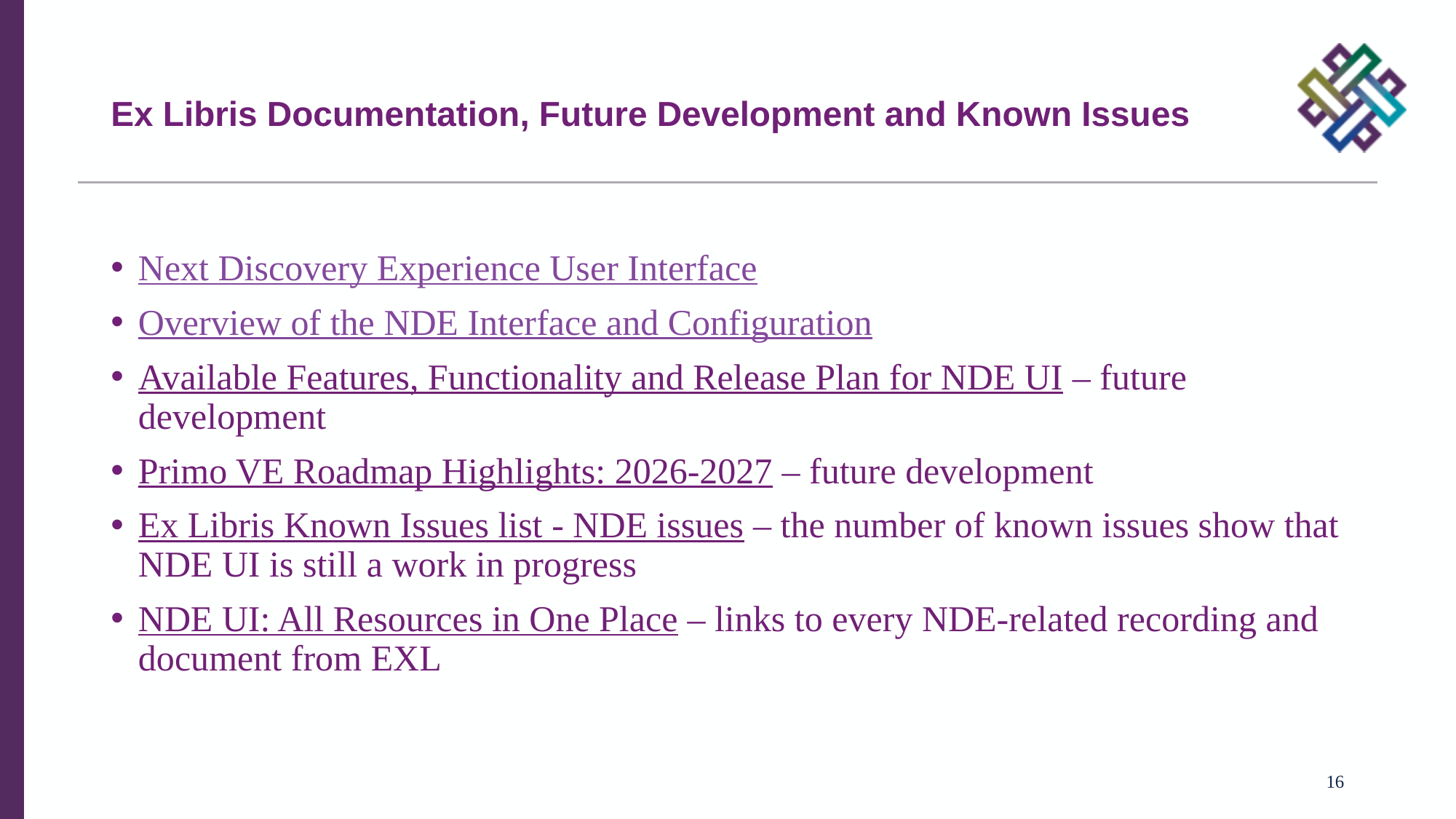

# Ex Libris Documentation, Future Development and Known Issues
Next Discovery Experience User Interface
Overview of the NDE Interface and Configuration
Available Features, Functionality and Release Plan for NDE UI – future development
Primo VE Roadmap Highlights: 2026-2027 – future development
Ex Libris Known Issues list - NDE issues – the number of known issues show that NDE UI is still a work in progress
NDE UI: All Resources in One Place – links to every NDE-related recording and document from EXL

16